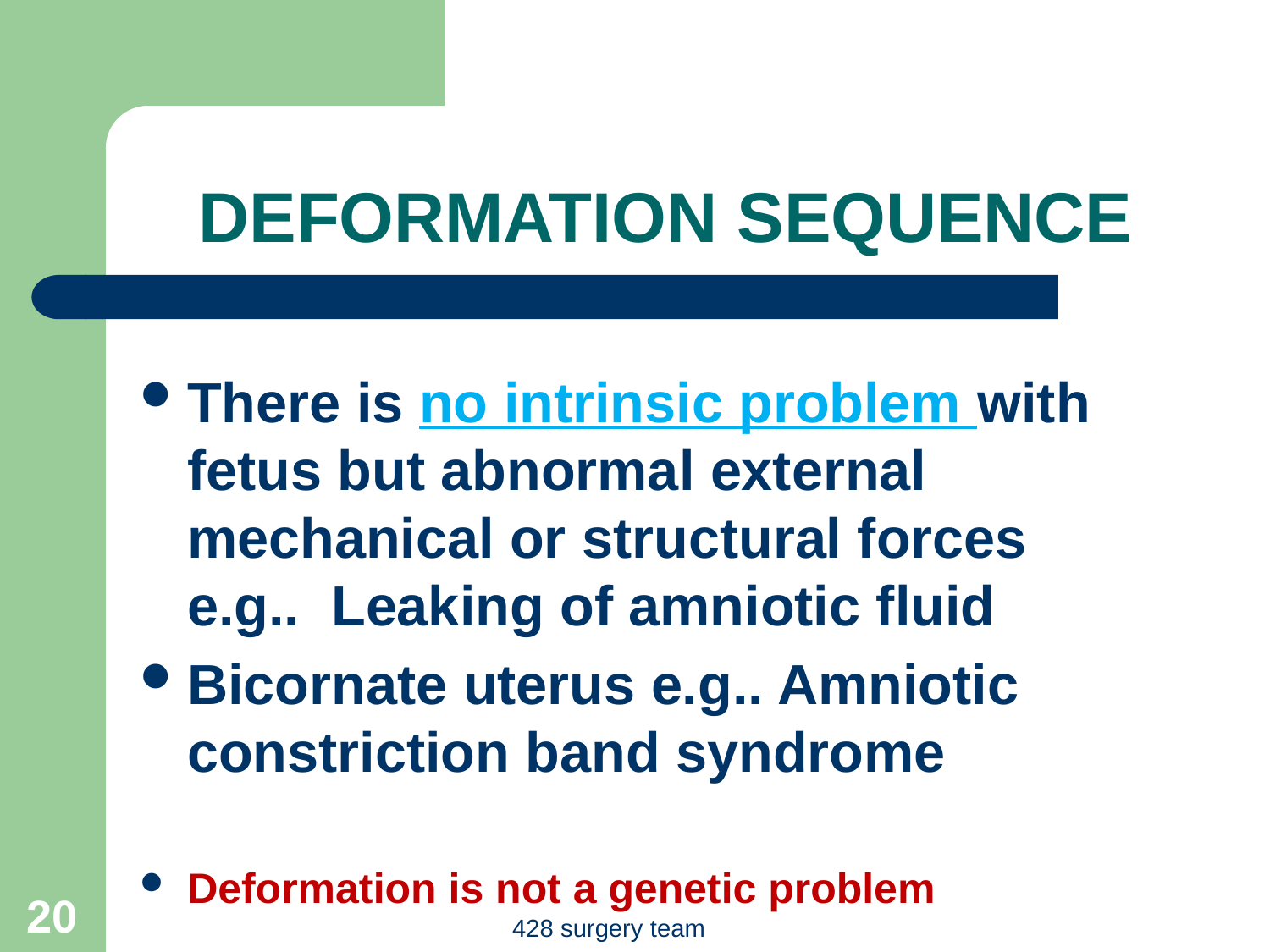

# DEFORMATION SEQUENCE
There is no intrinsic problem with fetus but abnormal external mechanical or structural forces		 e.g..  Leaking of amniotic fluid
Bicornate uterus e.g.. Amniotic constriction band syndrome

Deformation is not a genetic problem
20
428 surgery team